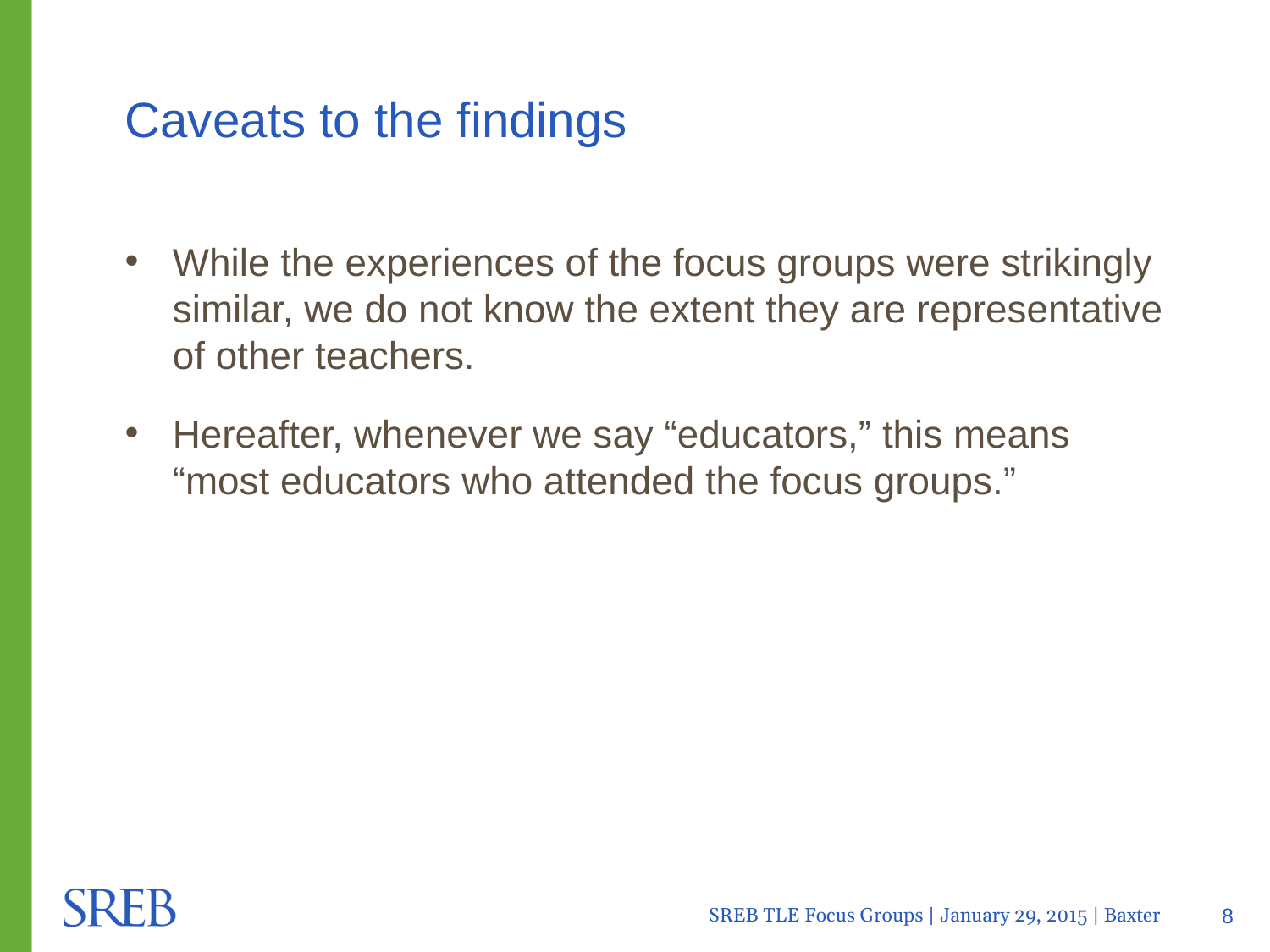

# Caveats to the findings
While the experiences of the focus groups were strikingly similar, we do not know the extent they are representative of other teachers.

Hereafter, whenever we say “educators,” this means “most educators who attended the focus groups.”
SREB TLE Focus Groups | January 29, 2015 | Baxter
8